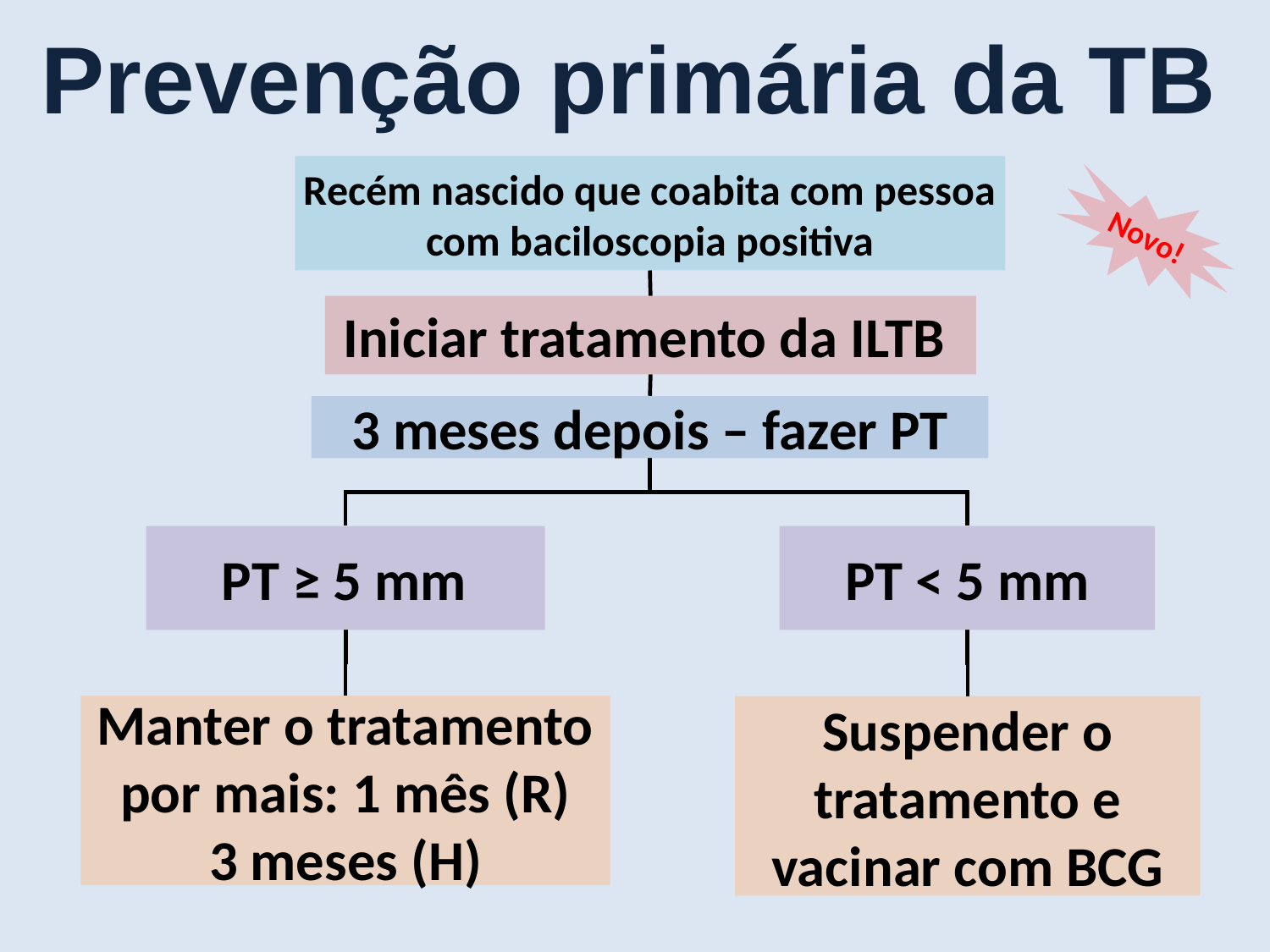

Prevenção primária da TB

Recém nascido que coabita com pessoa com baciloscopia positiva

Novo!

Iniciar tratamento da ILTB

3 meses depois – fazer PT
 PT ≥ 5 mm
PT < 5 mm

Manter o tratamento por mais: 1 mês (R)
3 meses (H)
Suspender o tratamento e vacinar com BCG